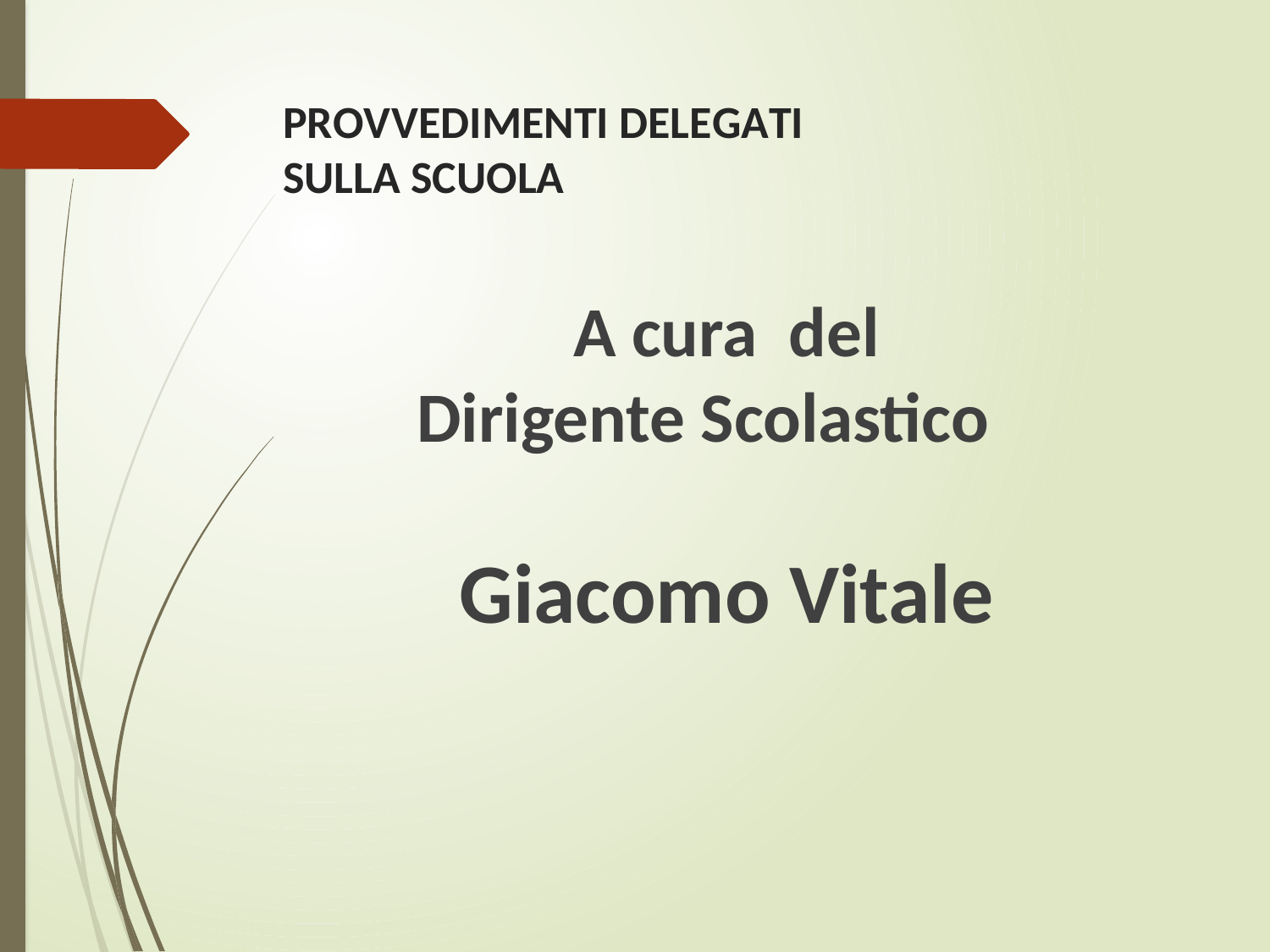

# PROVVEDIMENTI DELEGATI SULLA SCUOLA
A cura  del
Dirigente Scolastico

Giacomo Vitale